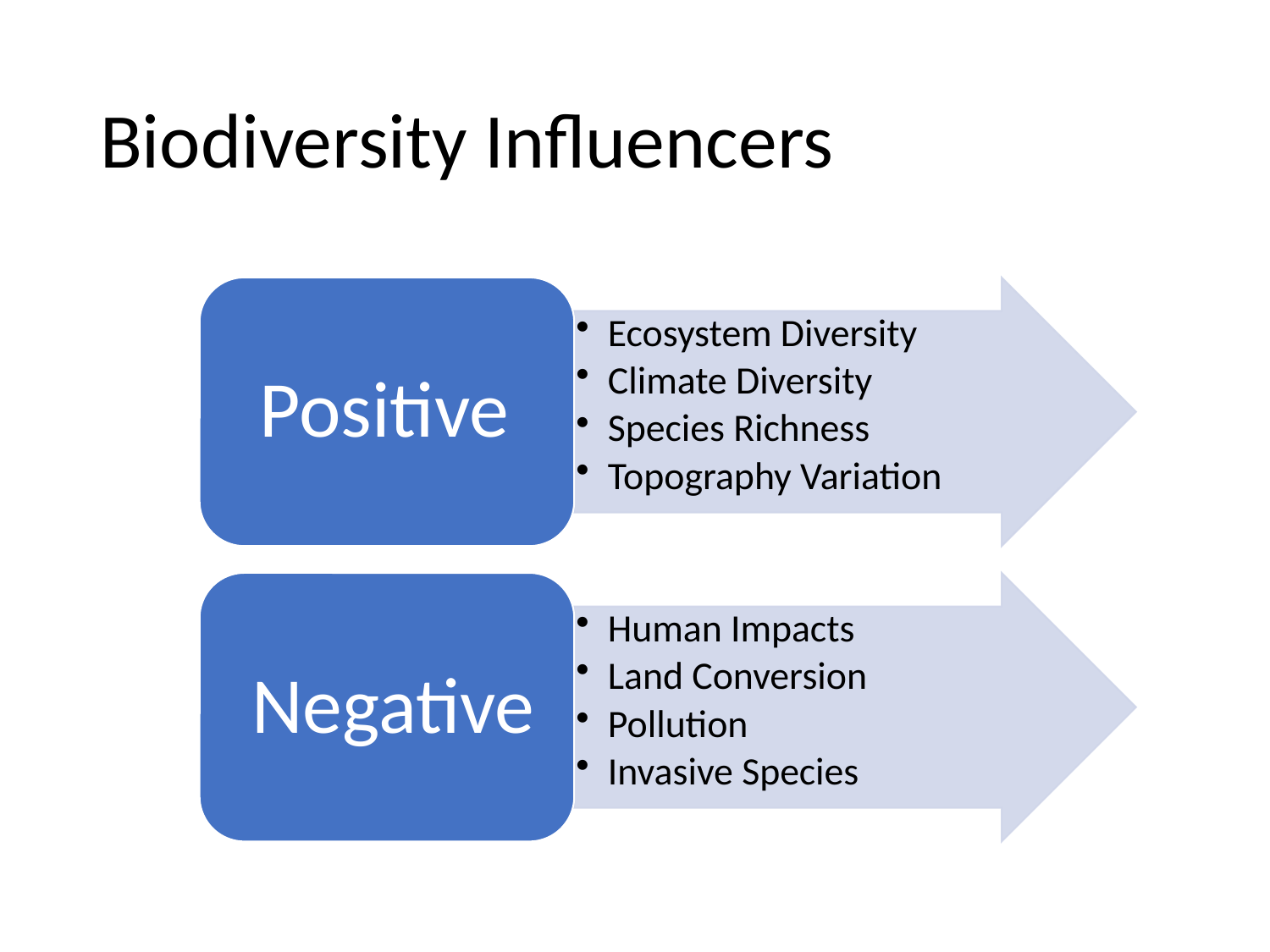

# Biodiversity Influencers
Ecosystem Diversity
Climate Diversity
Species Richness
Topography Variation
Positive
Human Impacts
Land Conversion
Pollution
Invasive Species
Negative